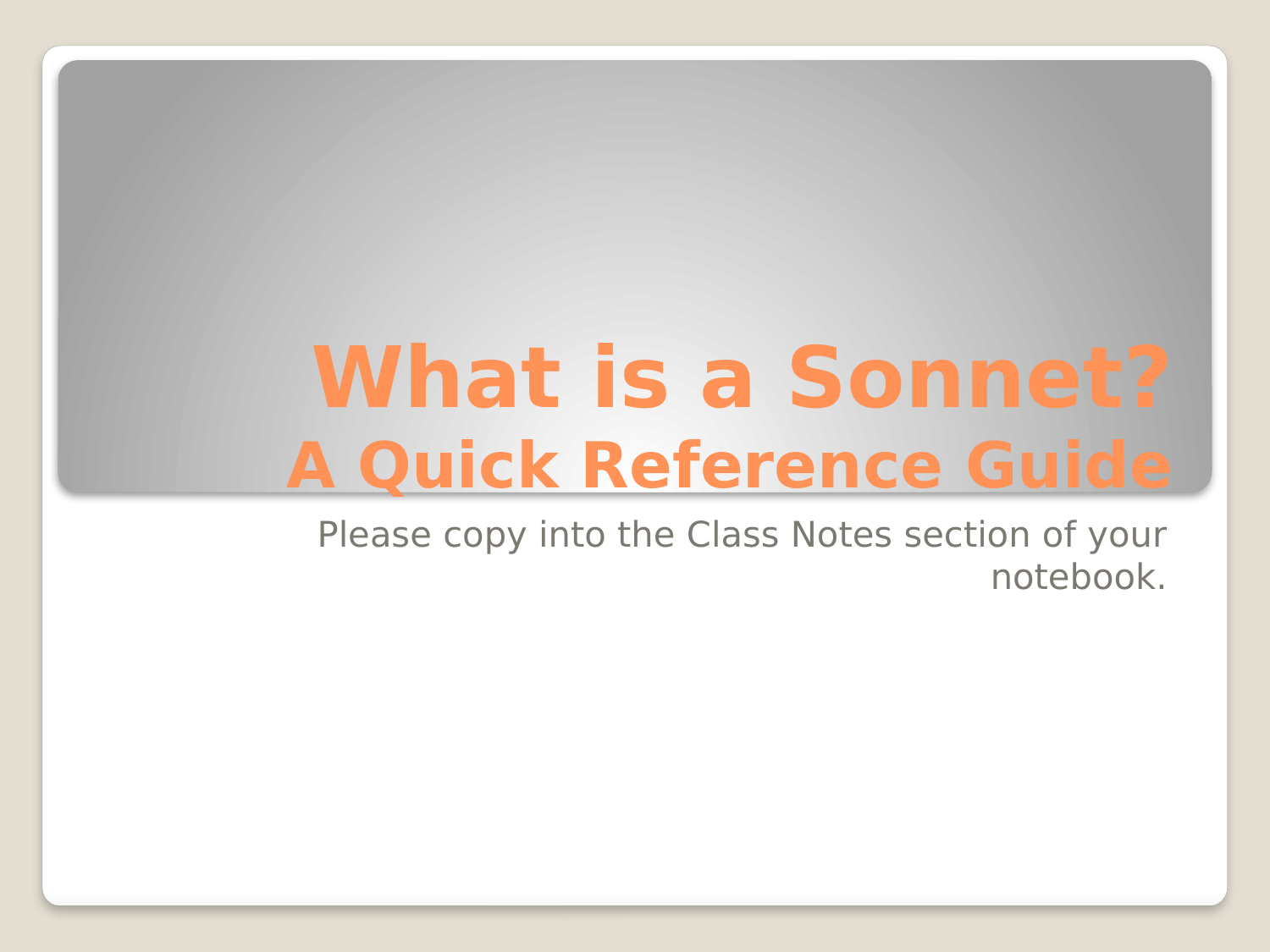

# What is a Sonnet? A Quick Reference Guide
Please copy into the Class Notes section of your notebook.